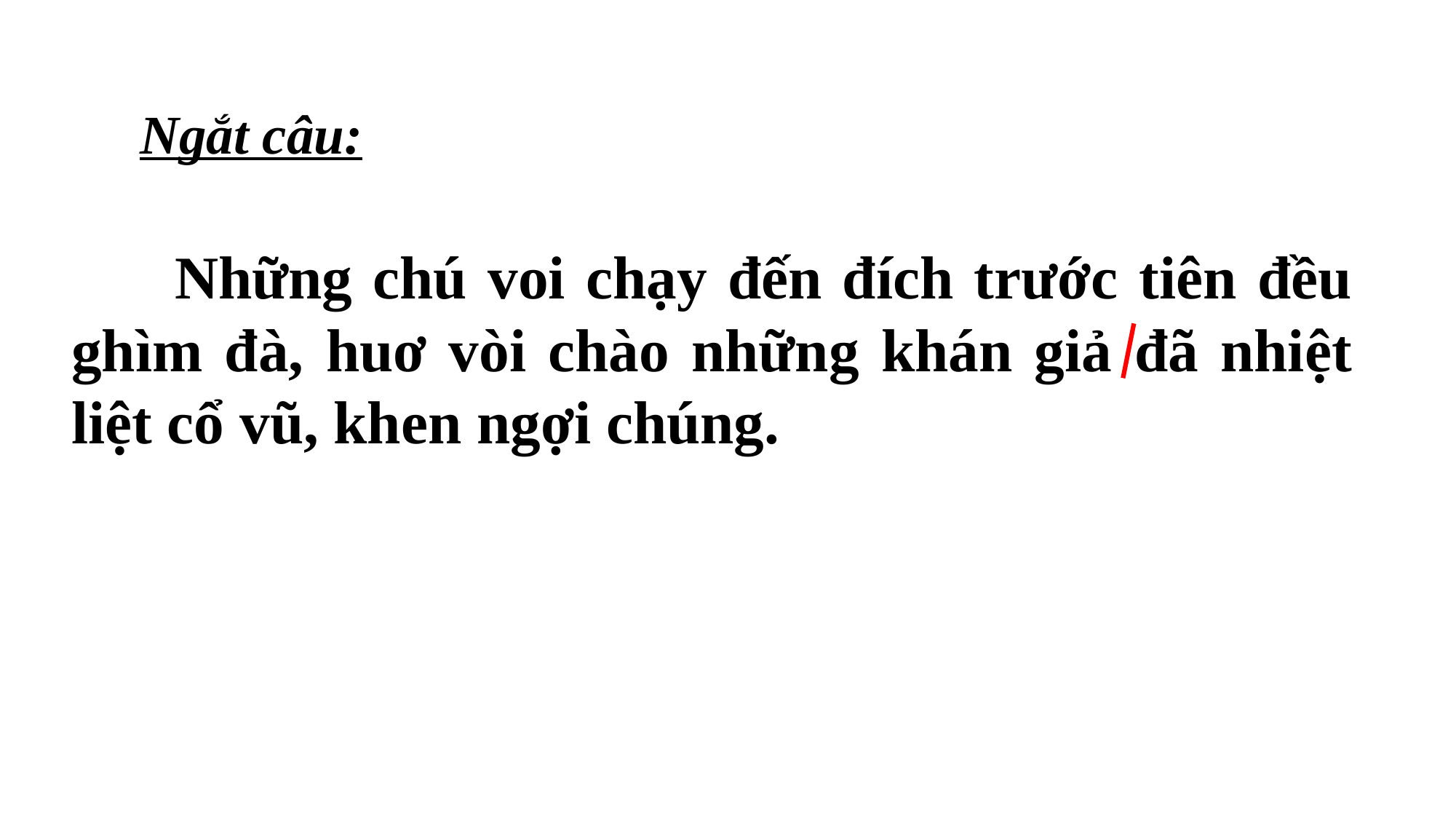

Ngắt câu:

     Những chú voi chạy đến đích trước tiên đều ghìm đà, huơ vòi chào những khán giả đã nhiệt liệt cổ vũ, khen ngợi chúng.